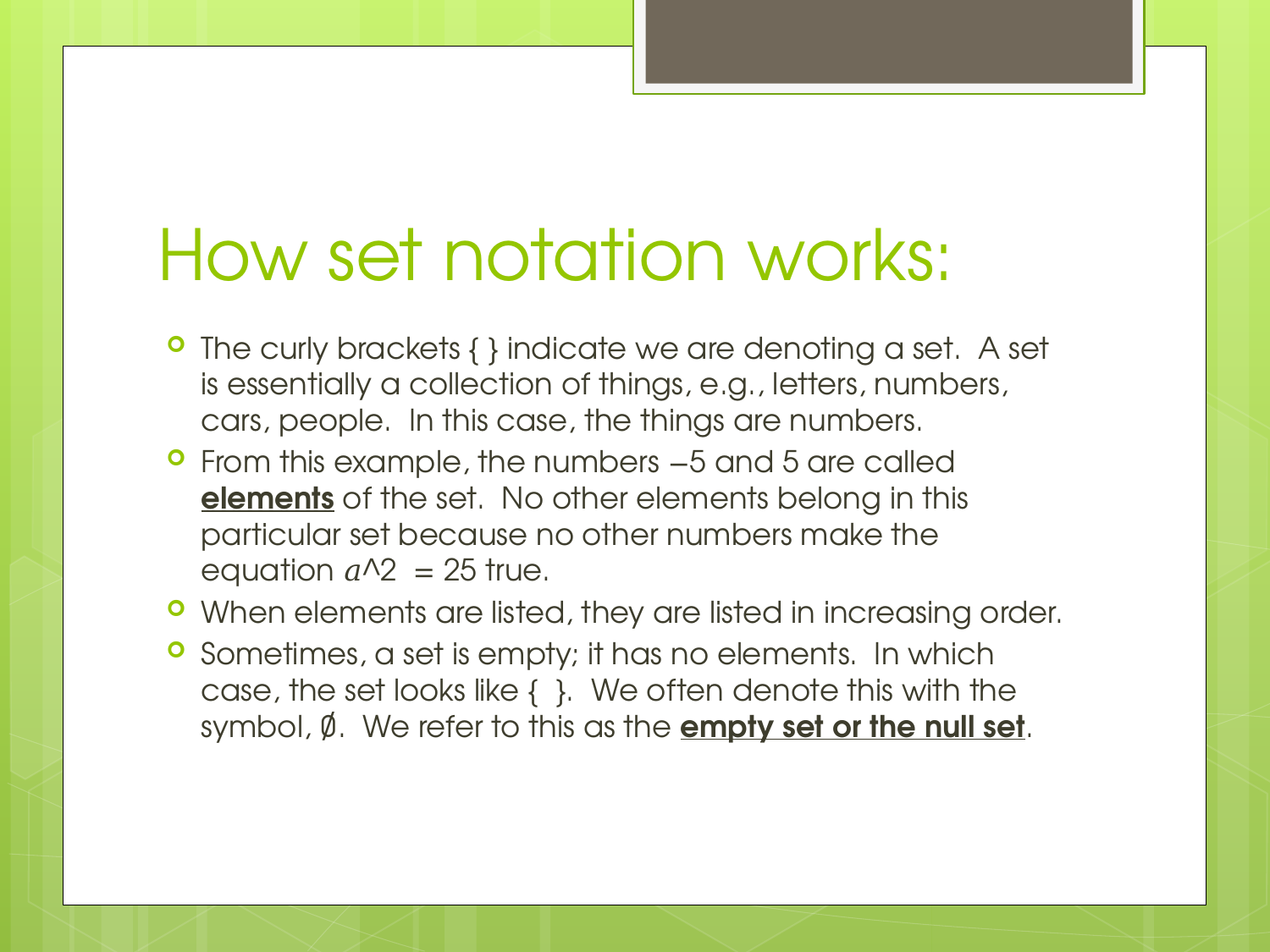

# How set notation works:
The curly brackets { } indicate we are denoting a set.  A set is essentially a collection of things, e.g., letters, numbers, cars, people.  In this case, the things are numbers.
From this example, the numbers −5 and 5 are called elements of the set.  No other elements belong in this particular set because no other numbers make the equation 𝑎^2  = 25 true.
When elements are listed, they are listed in increasing order.
Sometimes, a set is empty; it has no elements.  In which case, the set looks like {  }.  We often denote this with the symbol, ∅.  We refer to this as the empty set or the null set.